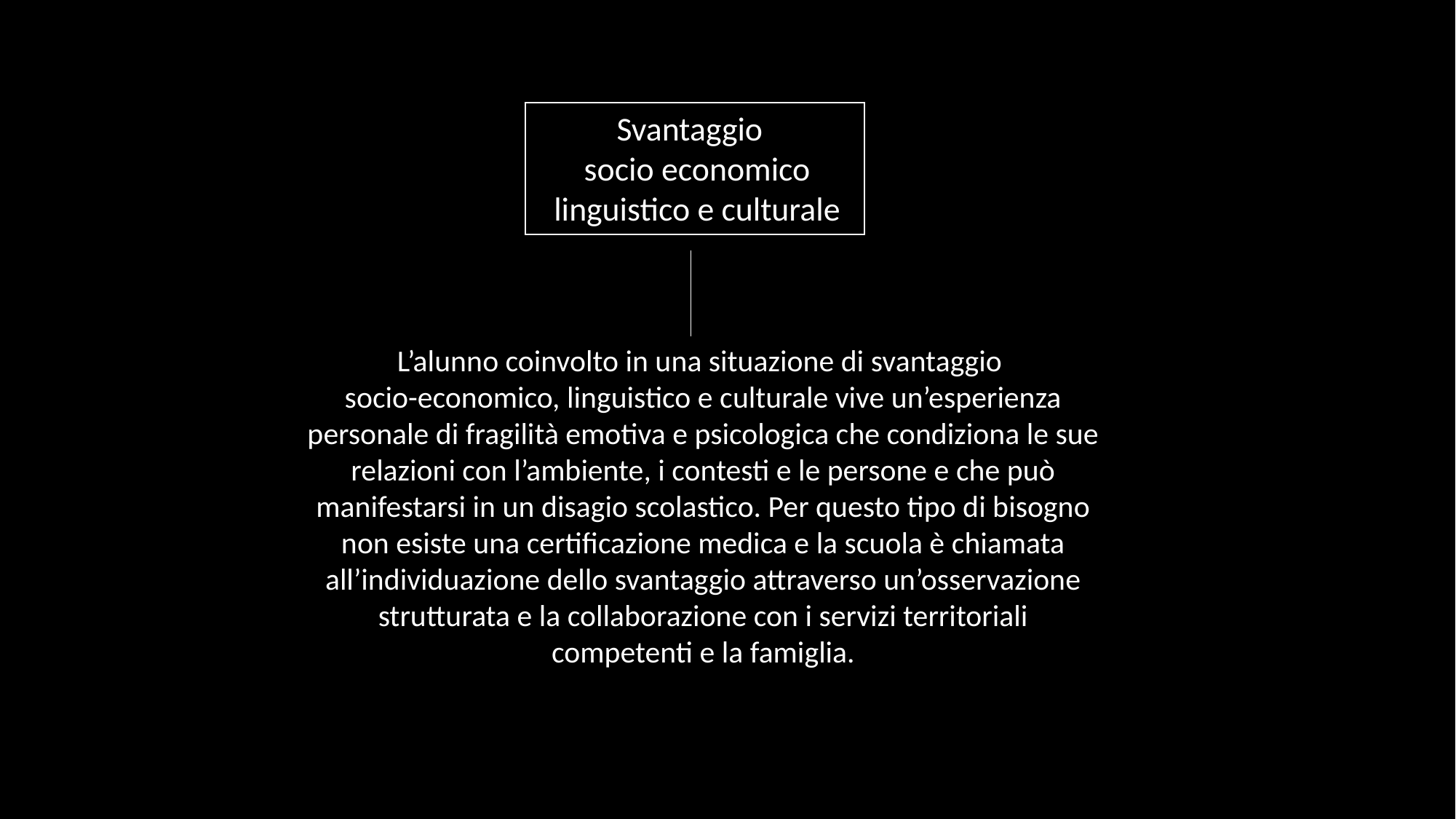

Svantaggio
socio economico linguistico e culturale

L’alunno coinvolto in una situazione di svantaggio
socio-economico, linguistico e culturale vive un’esperienza personale di fragilità emotiva e psicologica che condiziona le sue relazioni con l’ambiente, i contesti e le persone e che può manifestarsi in un disagio scolastico. Per questo tipo di bisogno non esiste una certificazione medica e la scuola è chiamata all’individuazione dello svantaggio attraverso un’osservazione strutturata e la collaborazione con i servizi territoriali competenti e la famiglia.